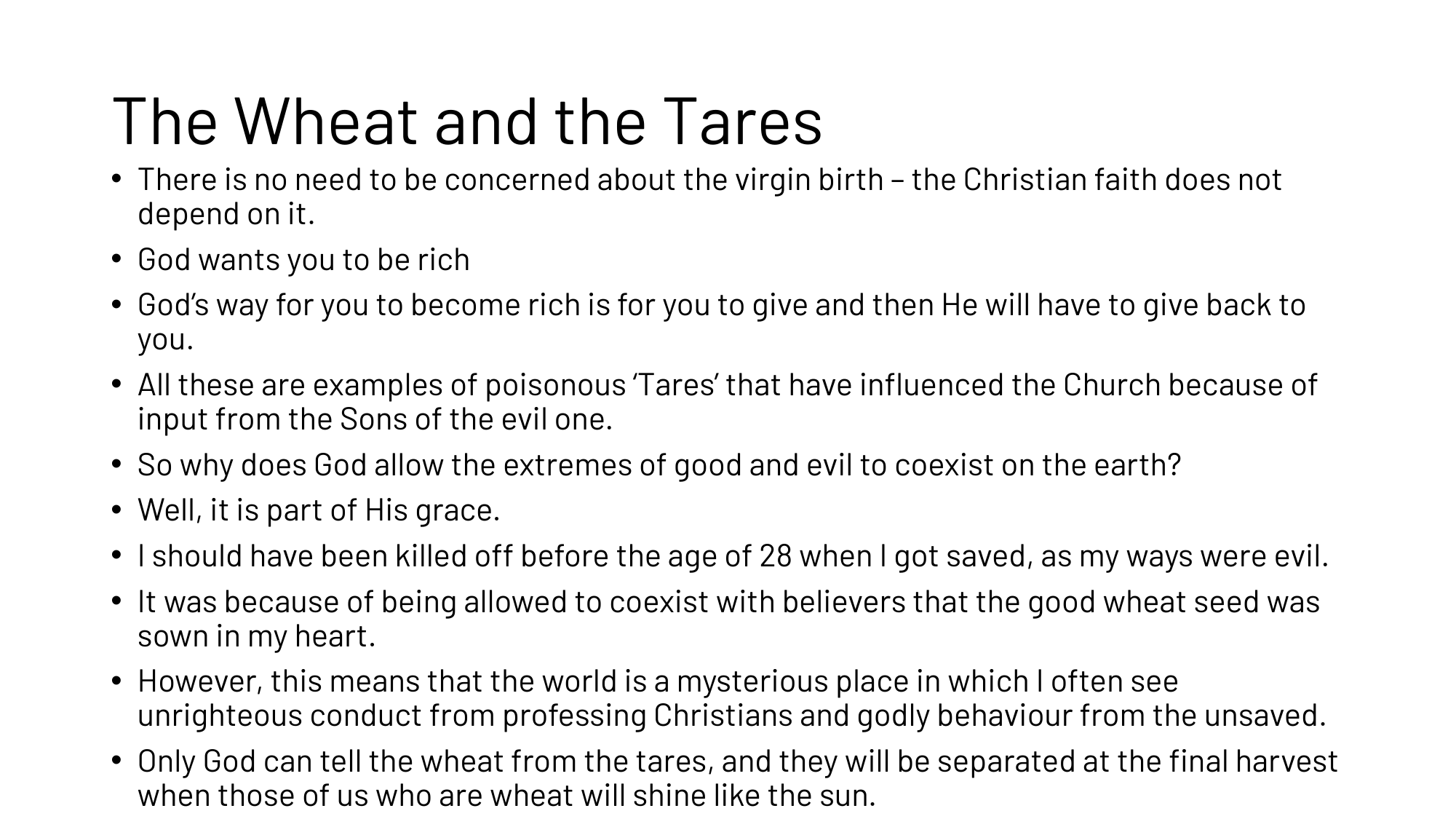

# The Wheat and the Tares
There is no need to be concerned about the virgin birth – the Christian faith does not depend on it.
God wants you to be rich
God’s way for you to become rich is for you to give and then He will have to give back to you.
All these are examples of poisonous ‘Tares’ that have influenced the Church because of input from the Sons of the evil one.
So why does God allow the extremes of good and evil to coexist on the earth?
Well, it is part of His grace.
I should have been killed off before the age of 28 when I got saved, as my ways were evil.
It was because of being allowed to coexist with believers that the good wheat seed was sown in my heart.
However, this means that the world is a mysterious place in which I often see unrighteous conduct from professing Christians and godly behaviour from the unsaved.
Only God can tell the wheat from the tares, and they will be separated at the final harvest when those of us who are wheat will shine like the sun.